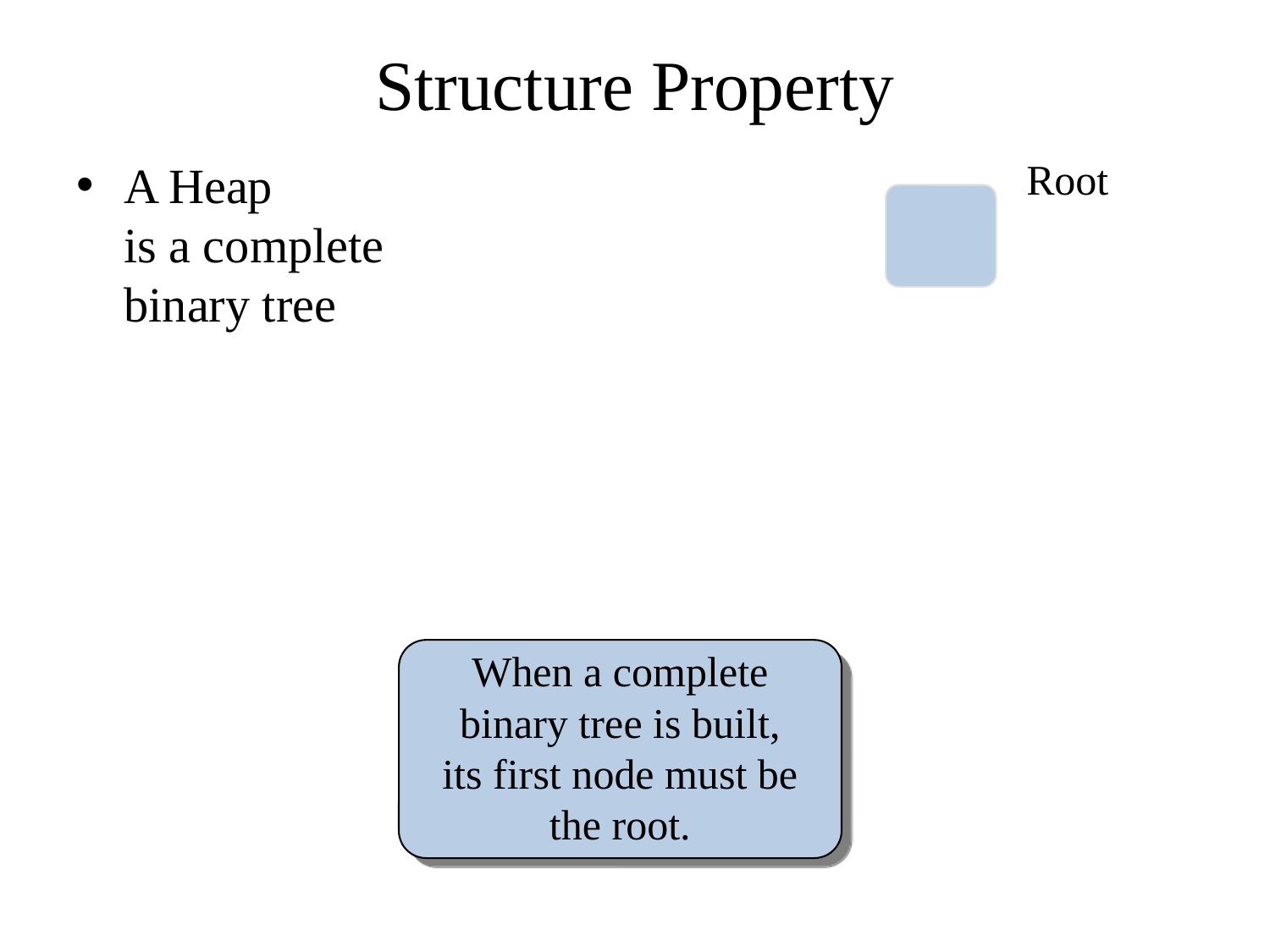

# Structure Property
A Heap
is a complete
binary tree
Root

When a complete
binary tree is built,
its first node must be
the root.